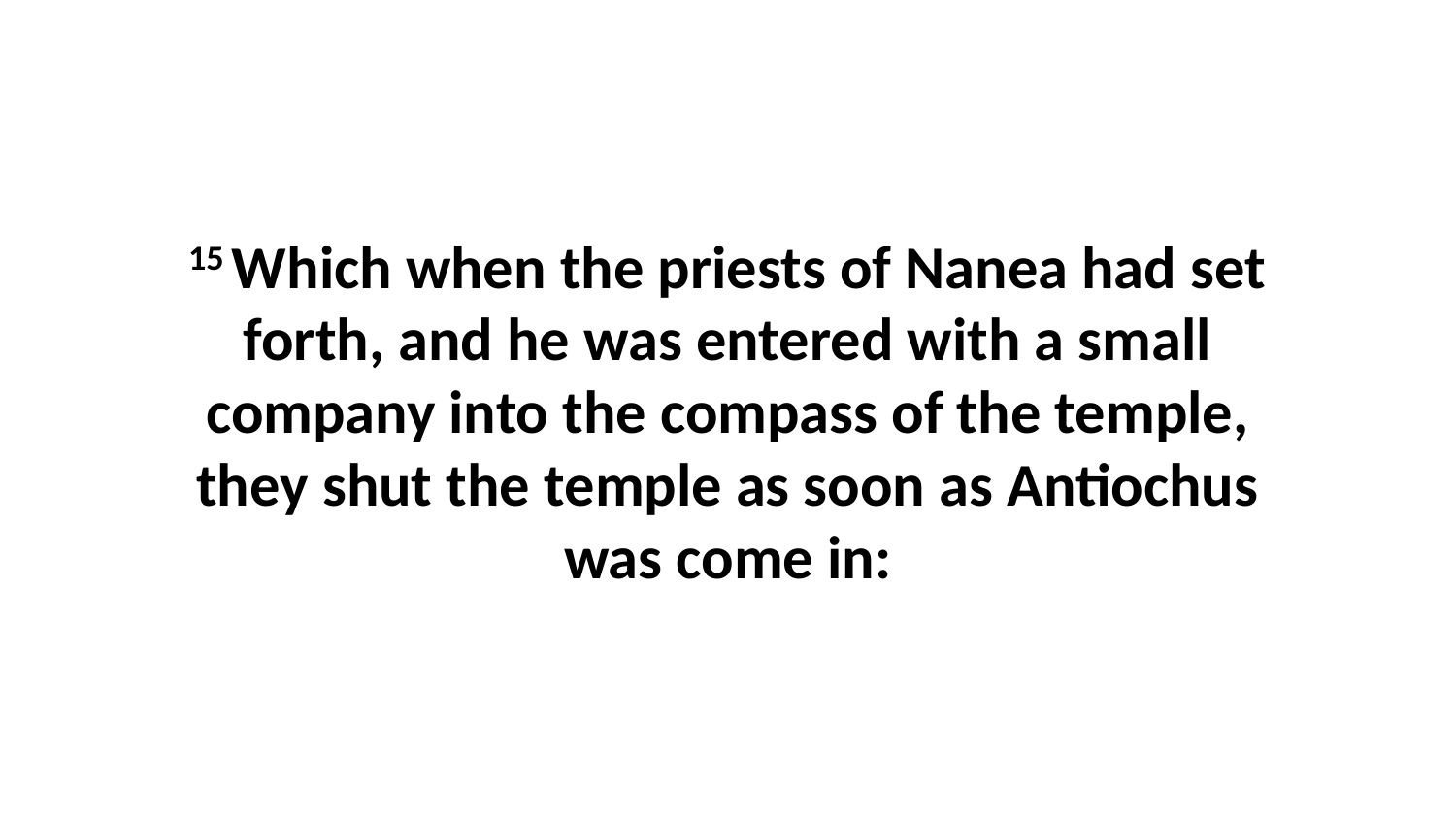

15 Which when the priests of Nanea had set forth, and he was entered with a small company into the compass of the temple, they shut the temple as soon as Antiochus was come in: